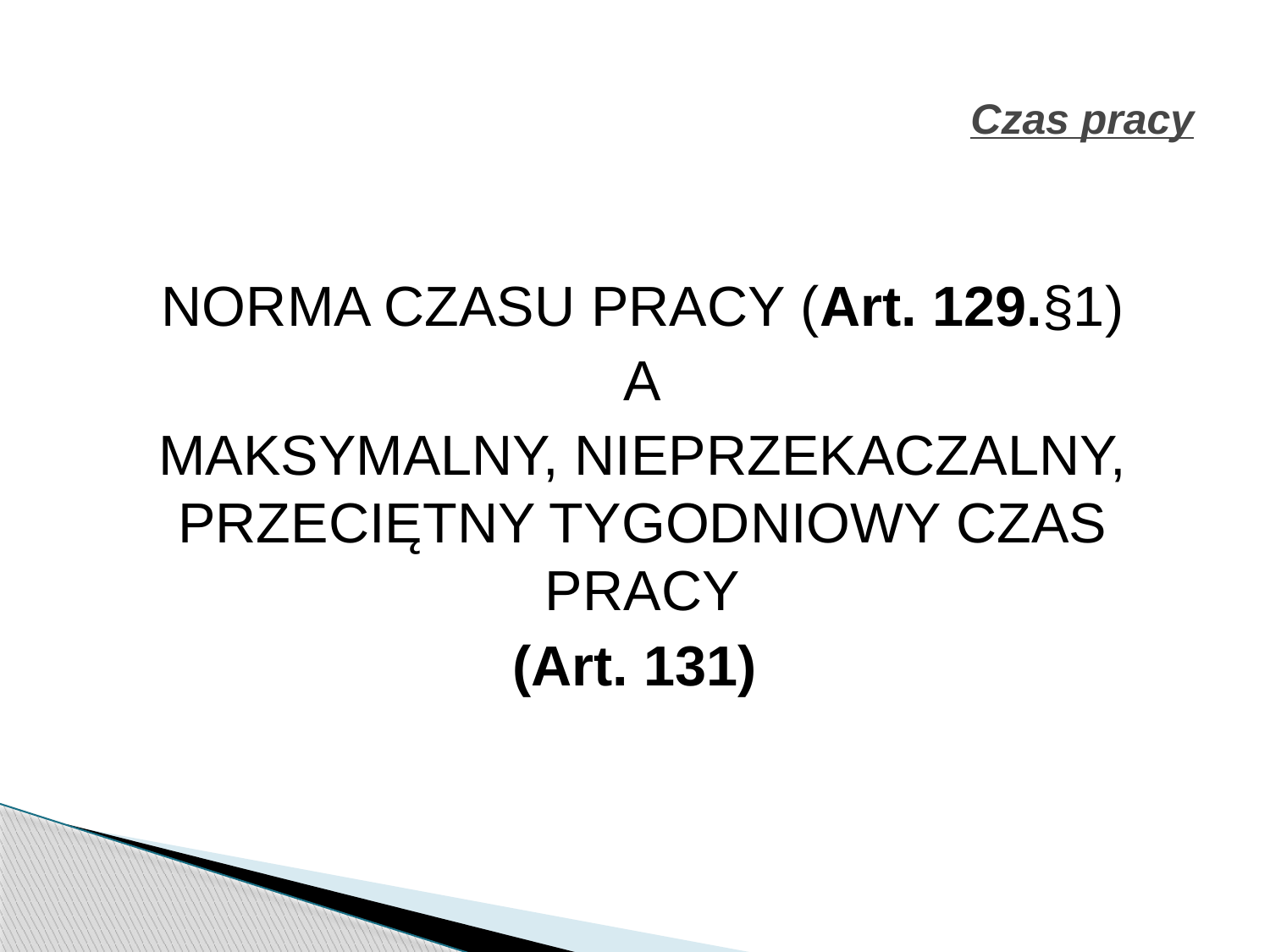

# Czas pracy

NORMA CZASU PRACY (Art. 129.§1)
A
MAKSYMALNY, NIEPRZEKACZALNY, PRZECIĘTNY TYGODNIOWY CZAS PRACY
(Art. 131)